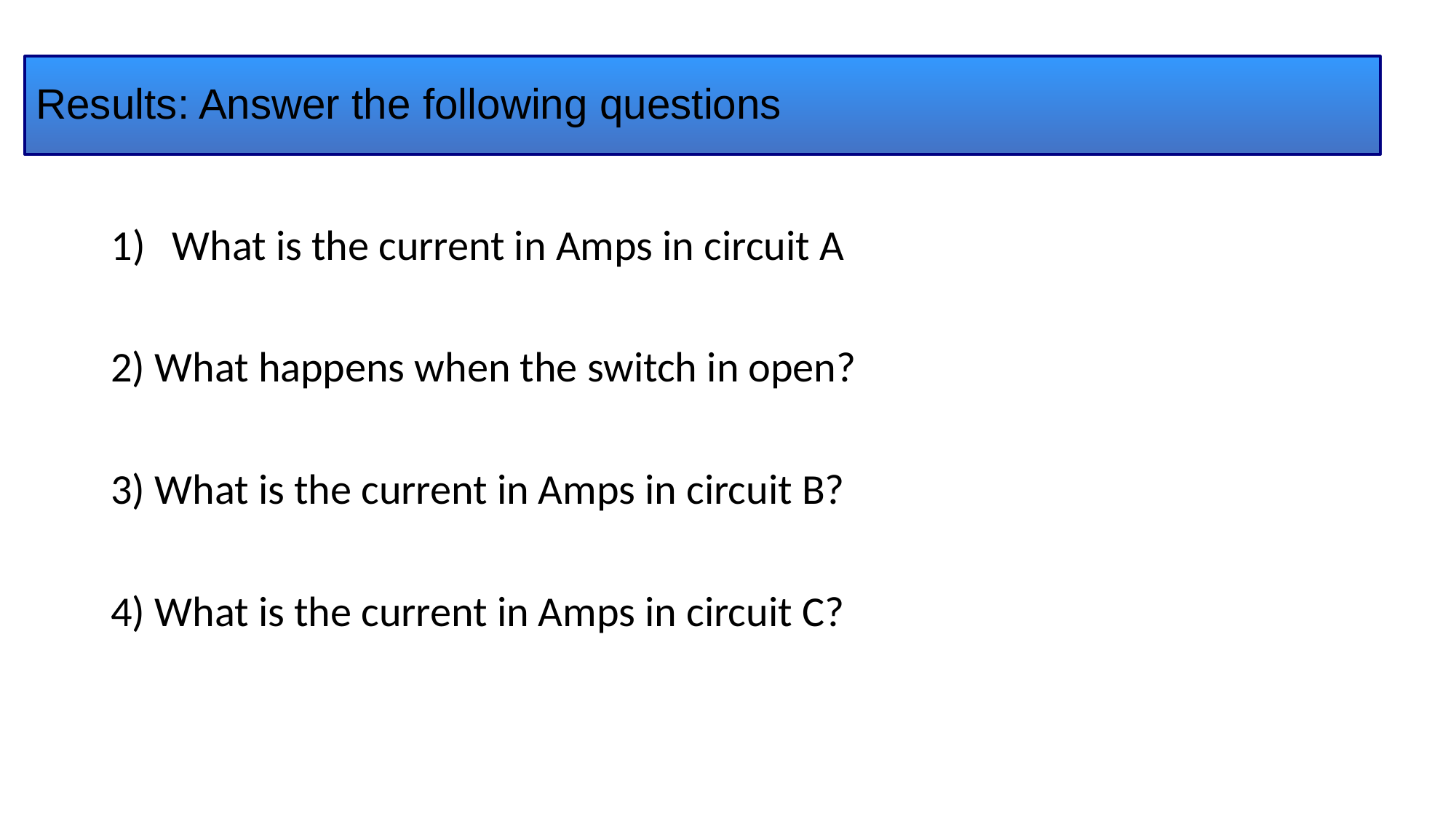

# Results: Answer the following questions
What is the current in Amps in circuit A

2) What happens when the switch in open?

3) What is the current in Amps in circuit B?

4) What is the current in Amps in circuit C?